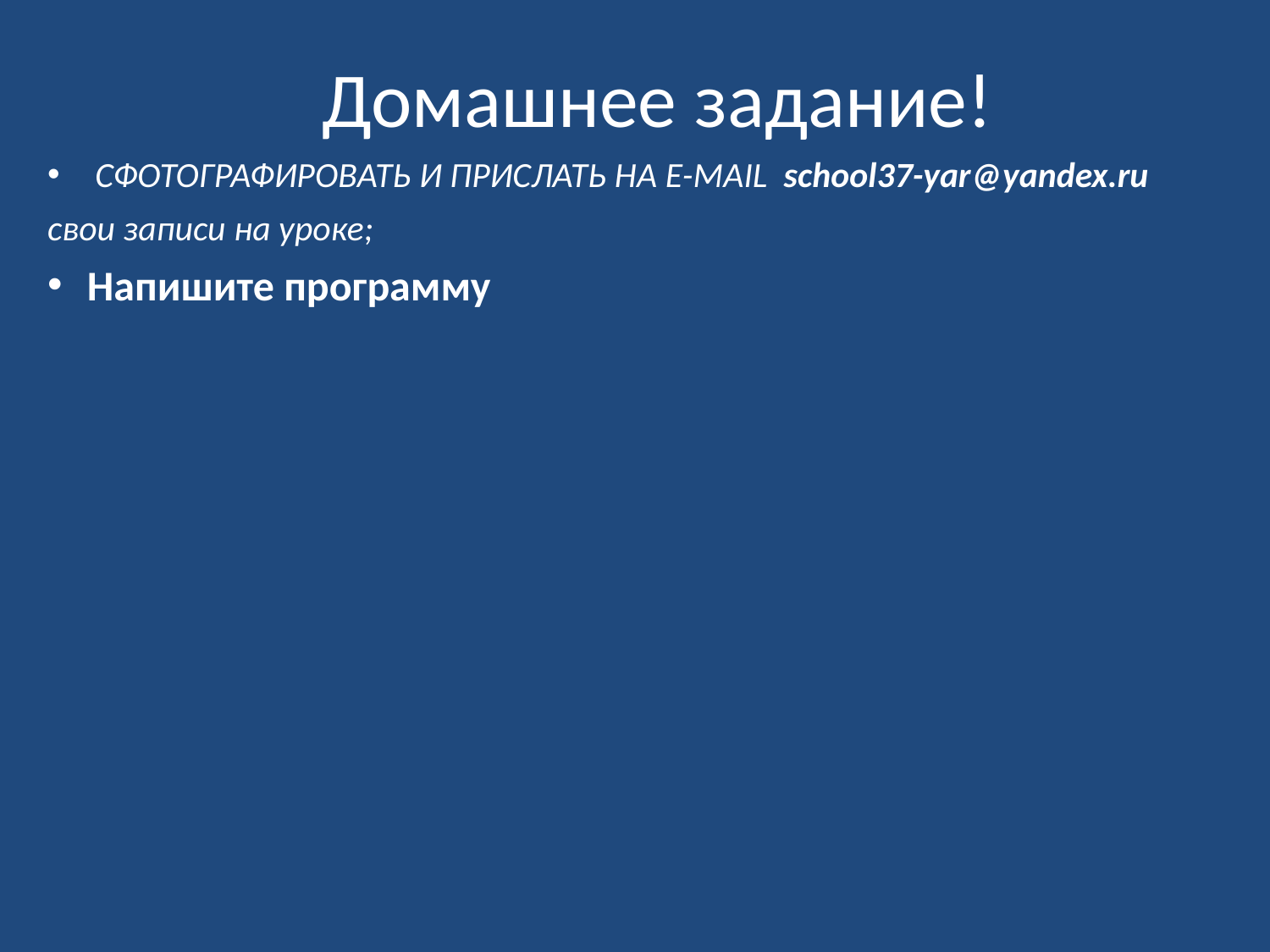

Домашнее задание!
СФОТОГРАФИРОВАТЬ И ПРИСЛАТЬ НА E-MAIL  school37-yar@yandex.ru
cвои записи на уроке;
Напишите программу